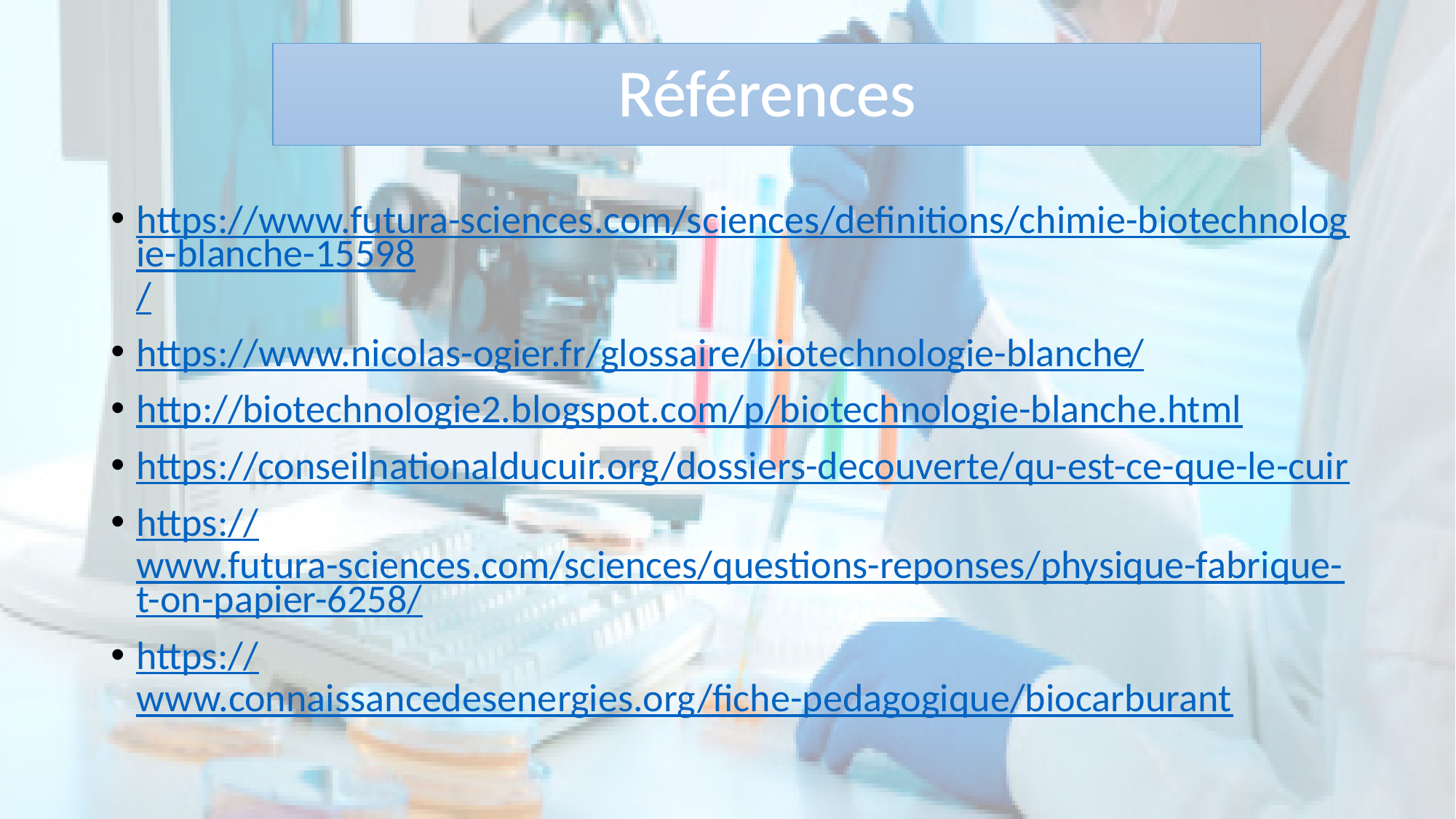

# Références
https://www.futura-sciences.com/sciences/definitions/chimie-biotechnologie-blanche-15598/
https://www.nicolas-ogier.fr/glossaire/biotechnologie-blanche/
http://biotechnologie2.blogspot.com/p/biotechnologie-blanche.html
https://conseilnationalducuir.org/dossiers-decouverte/qu-est-ce-que-le-cuir
https://www.futura-sciences.com/sciences/questions-reponses/physique-fabrique-t-on-papier-6258/
https://www.connaissancedesenergies.org/fiche-pedagogique/biocarburant